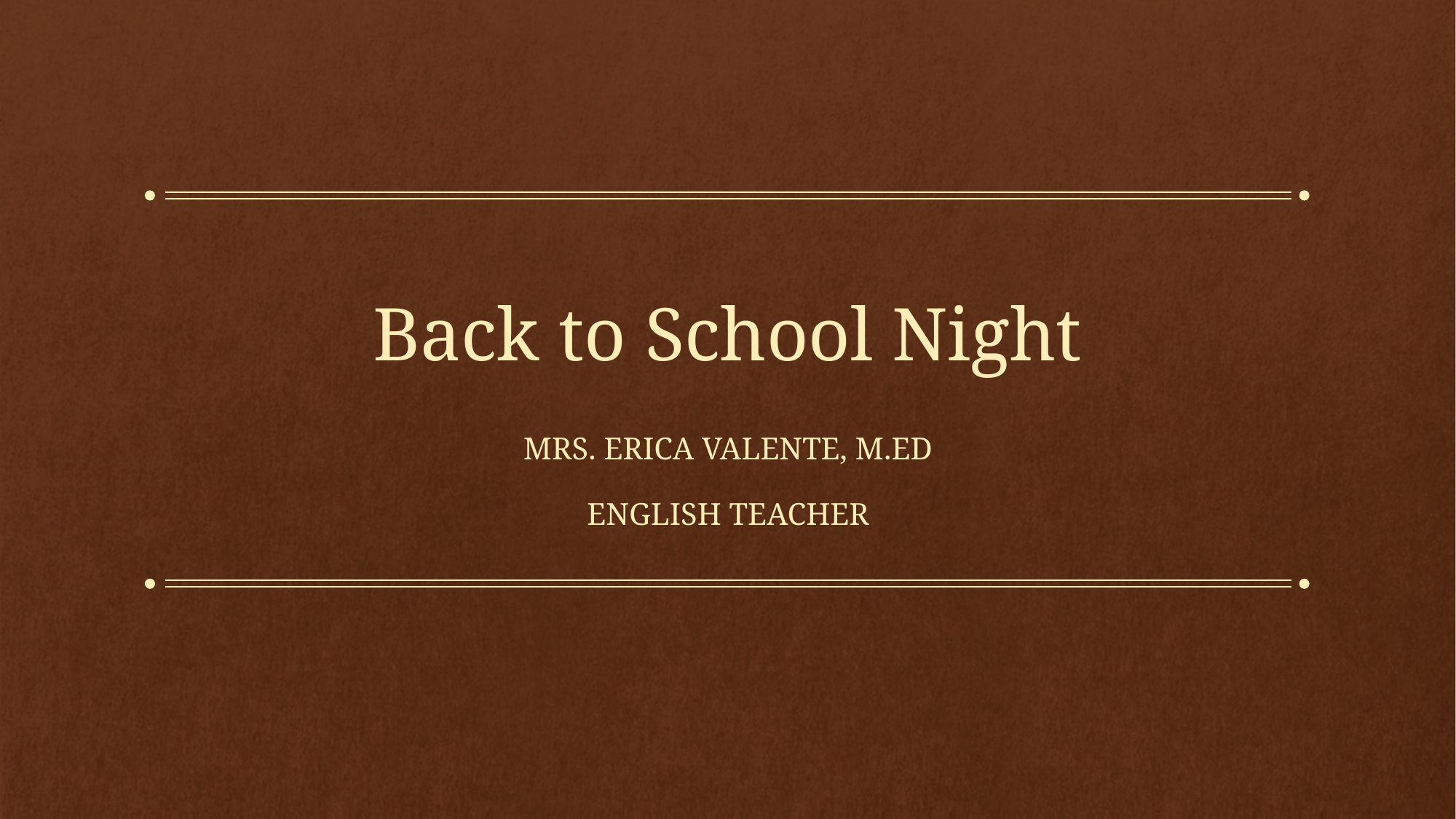

# Back to School Night

Mrs. ERICA Valente, M.ED

English teacher